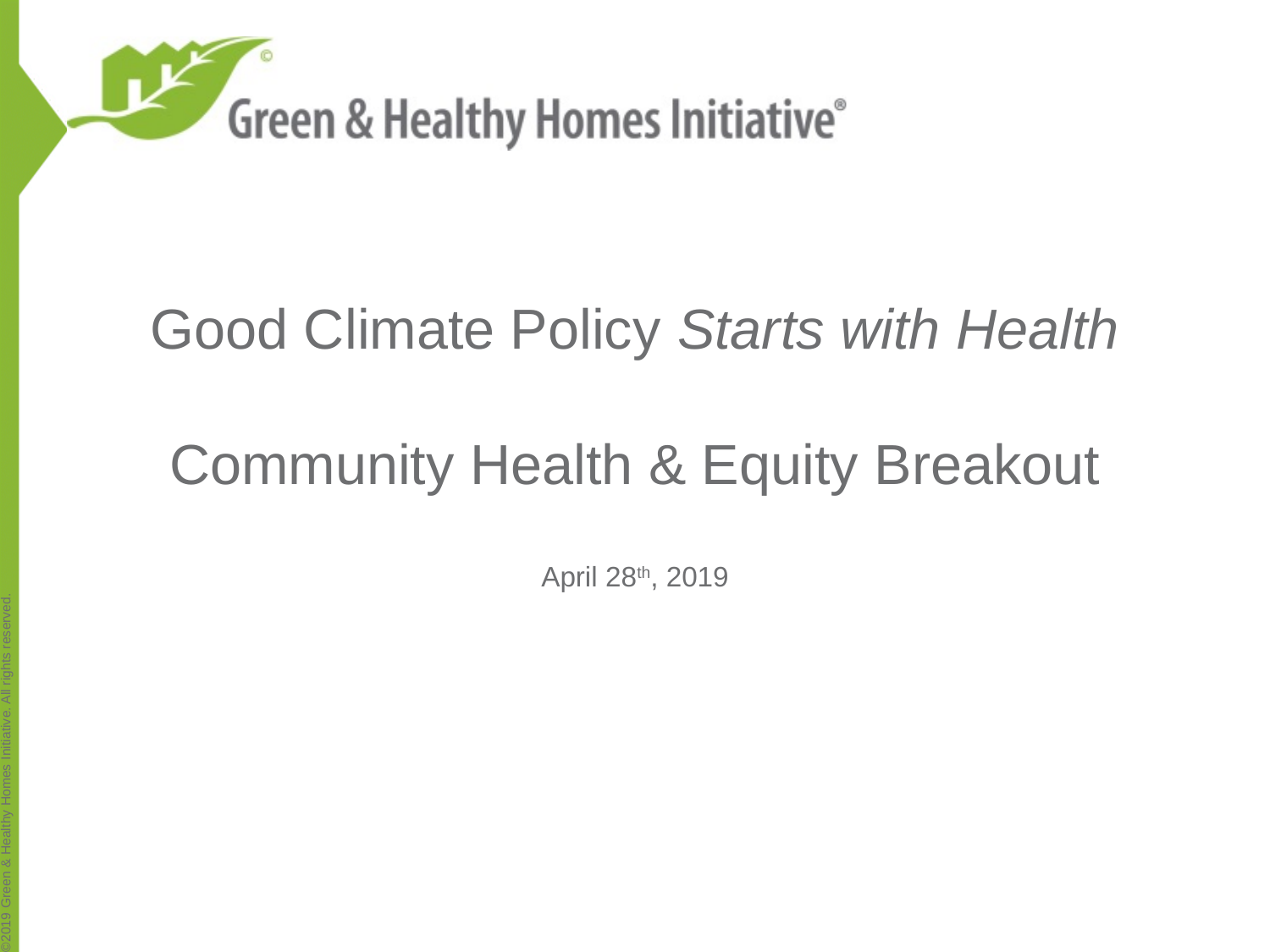

# Good Climate Policy Starts with Health Community Health & Equity Breakout
April 28th, 2019